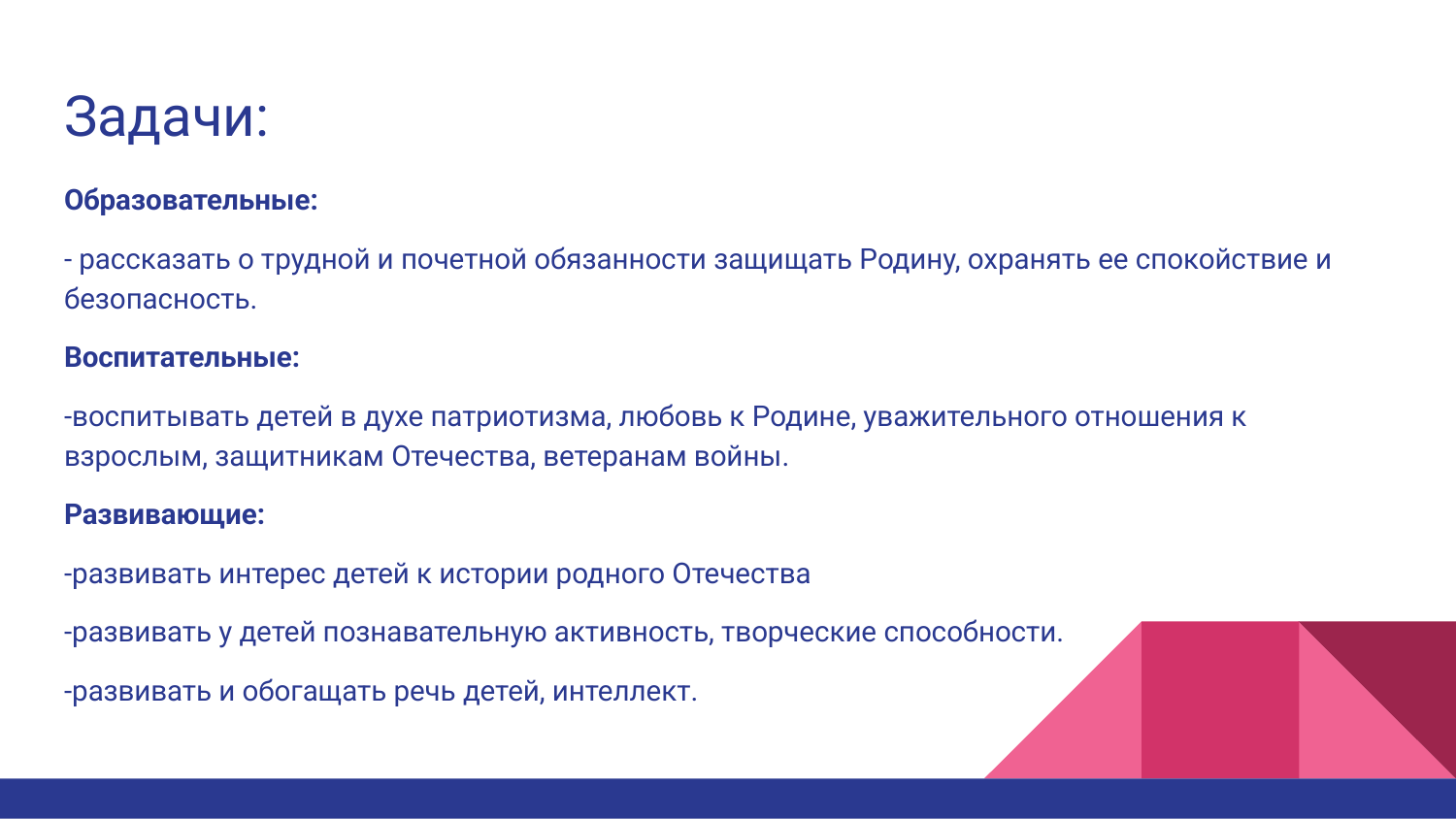

# Задачи:
Образовательные:
- рассказать о трудной и почетной обязанности защищать Родину, охранять ее спокойствие и безопасность.
Воспитательные:
-воспитывать детей в духе патриотизма, любовь к Родине, уважительного отношения к взрослым, защитникам Отечества, ветеранам войны.
Развивающие:
-развивать интерес детей к истории родного Отечества
-развивать у детей познавательную активность, творческие способности.
-развивать и обогащать речь детей, интеллект.